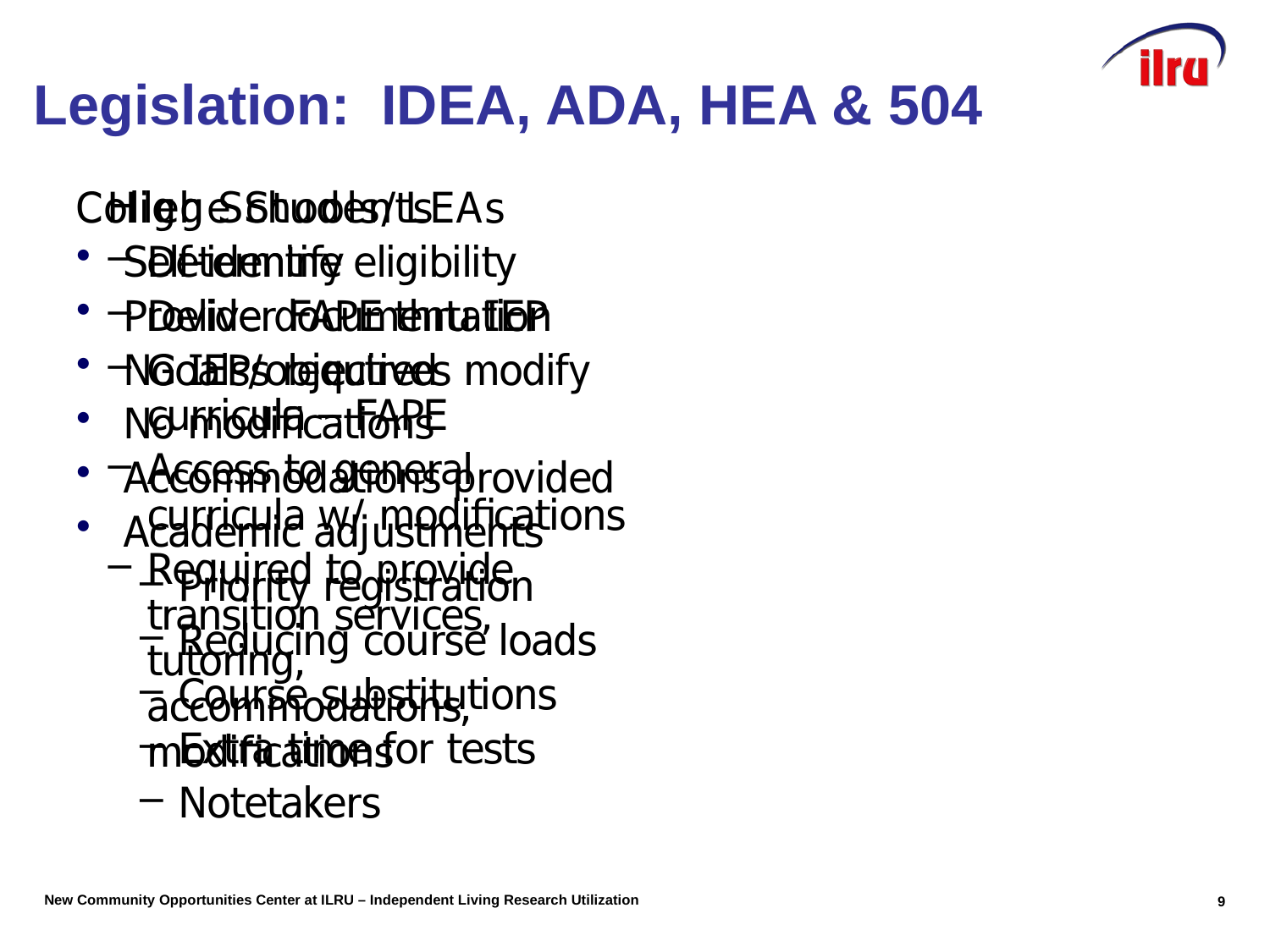

# Legislation:  IDEA, ADA, HEA & 504
High Schools/LEAs
Determine eligibility
Deliver FAPE thru IEP
Goals/objectives modify curricula – FAPE
Access to general curricula w/ modifications
Required to provide transition services, tutoring, accommodations, modifications
College Students
Self-identify
Provide documentation
No IEPs required
No modifications
Accommodations provided
Academic adjustments
Priority registration
Reducing course loads
Course substitutions
Extra time for tests
Notetakers
9